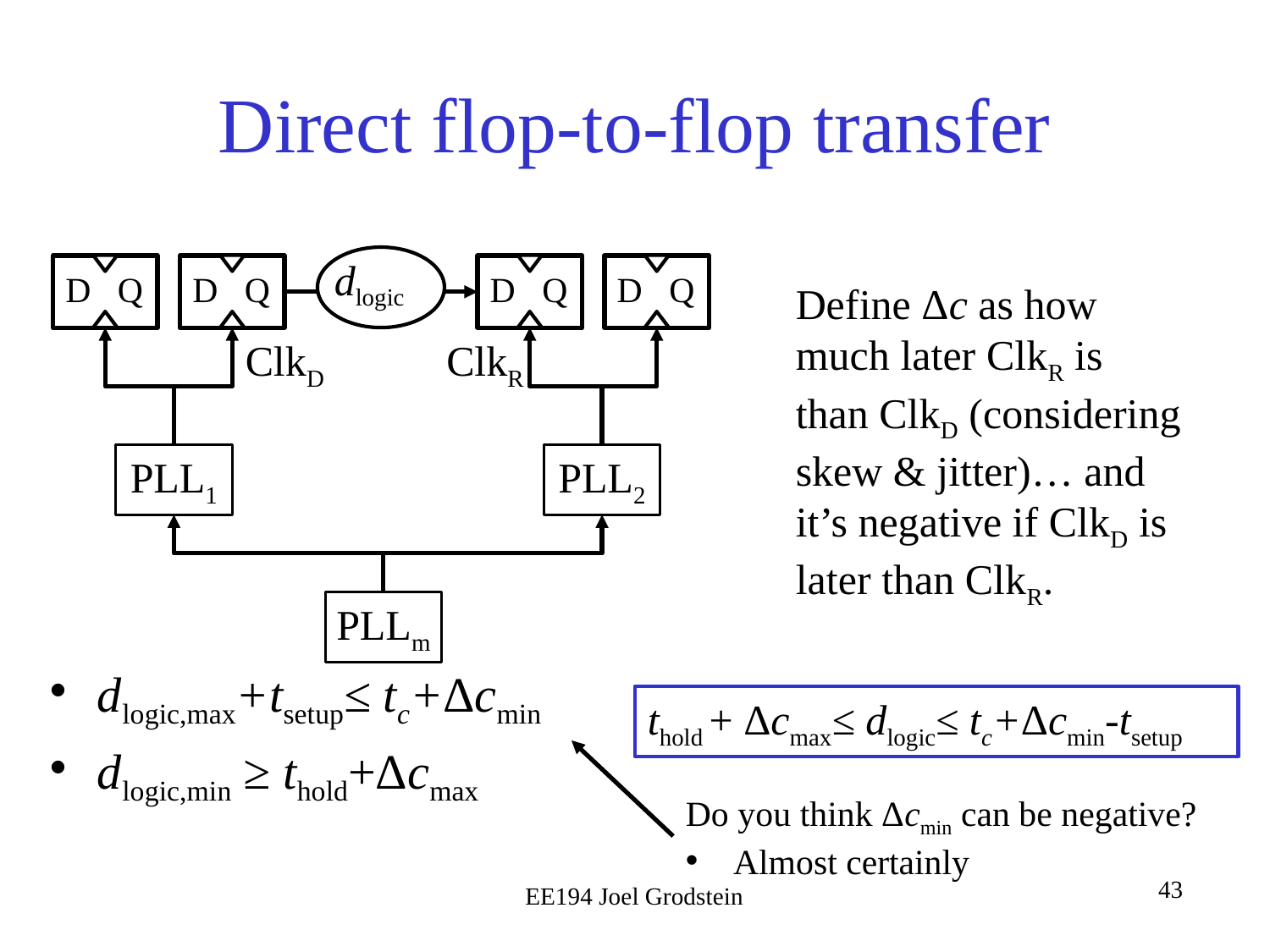

# Direct flop-to-flop transfer

dlogic

D   Q

D   Q

D   Q

D   Q

Define Δc as how much later ClkR is than ClkD (considering skew & jitter)… and it’s negative if ClkD is later than ClkR.
ClkD
ClkR
PLL1
PLL2
PLLm
dlogic,max+tsetup≤ tc+Δcmin
dlogic,min ≥ thold+Δcmax
thold + Δcmax≤ dlogic≤ tc+Δcmin-tsetup
Do you think Δcmin can be negative?
Almost certainly
EE194 Joel Grodstein